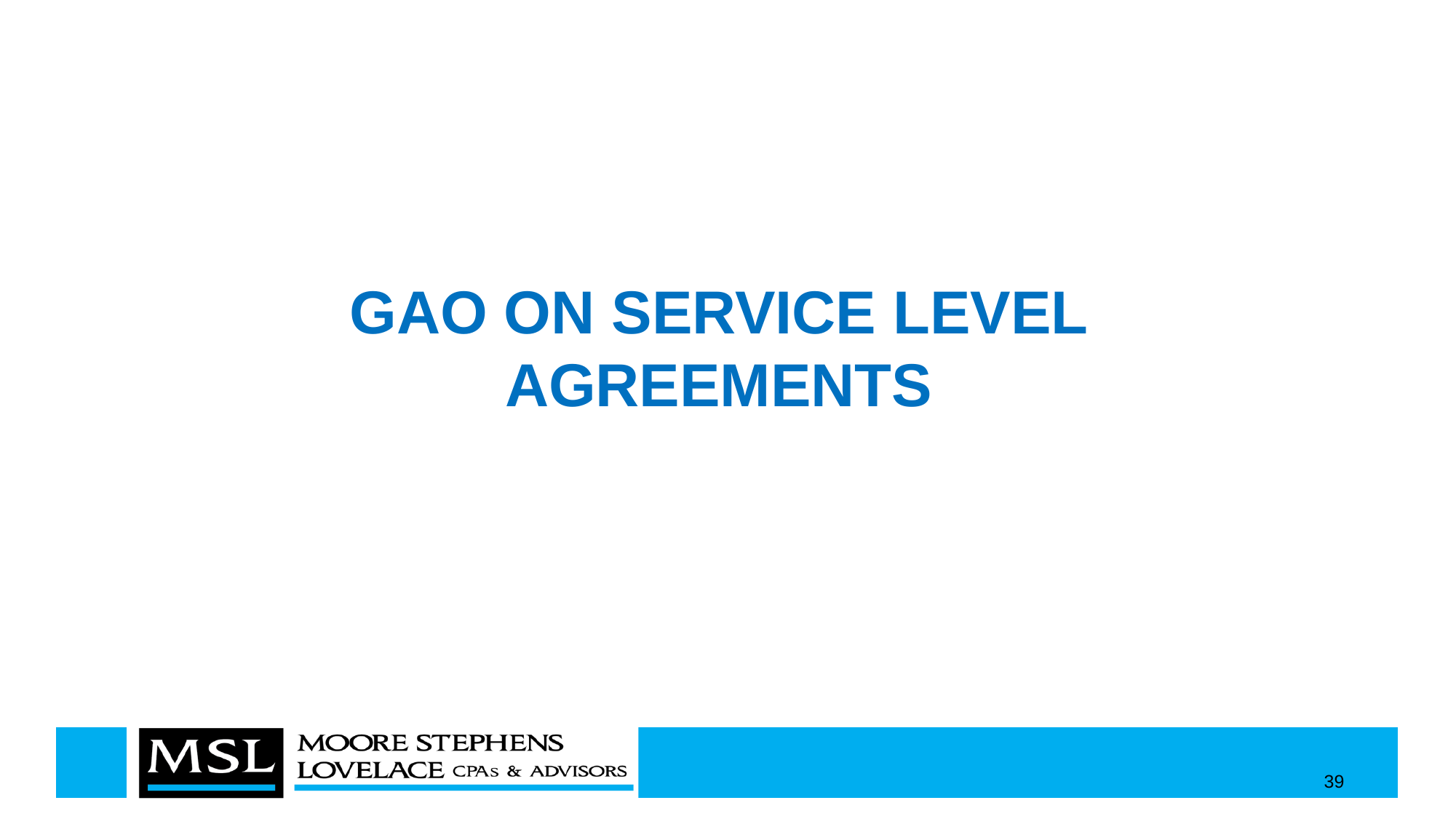

# GAO on Service Level Agreements
39